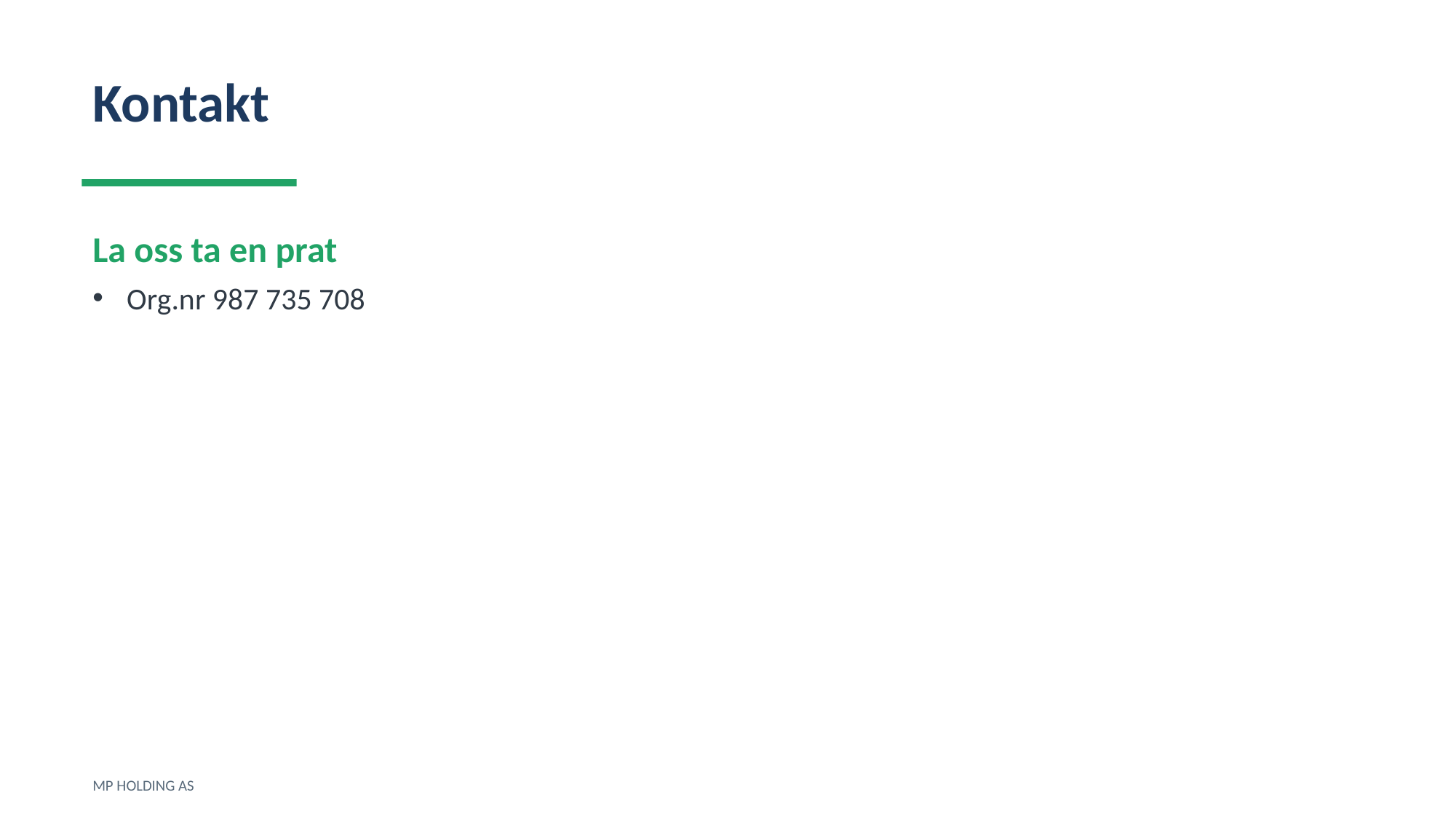

Kontakt

La oss ta en prat
Org.nr 987 735 708
MP HOLDING AS